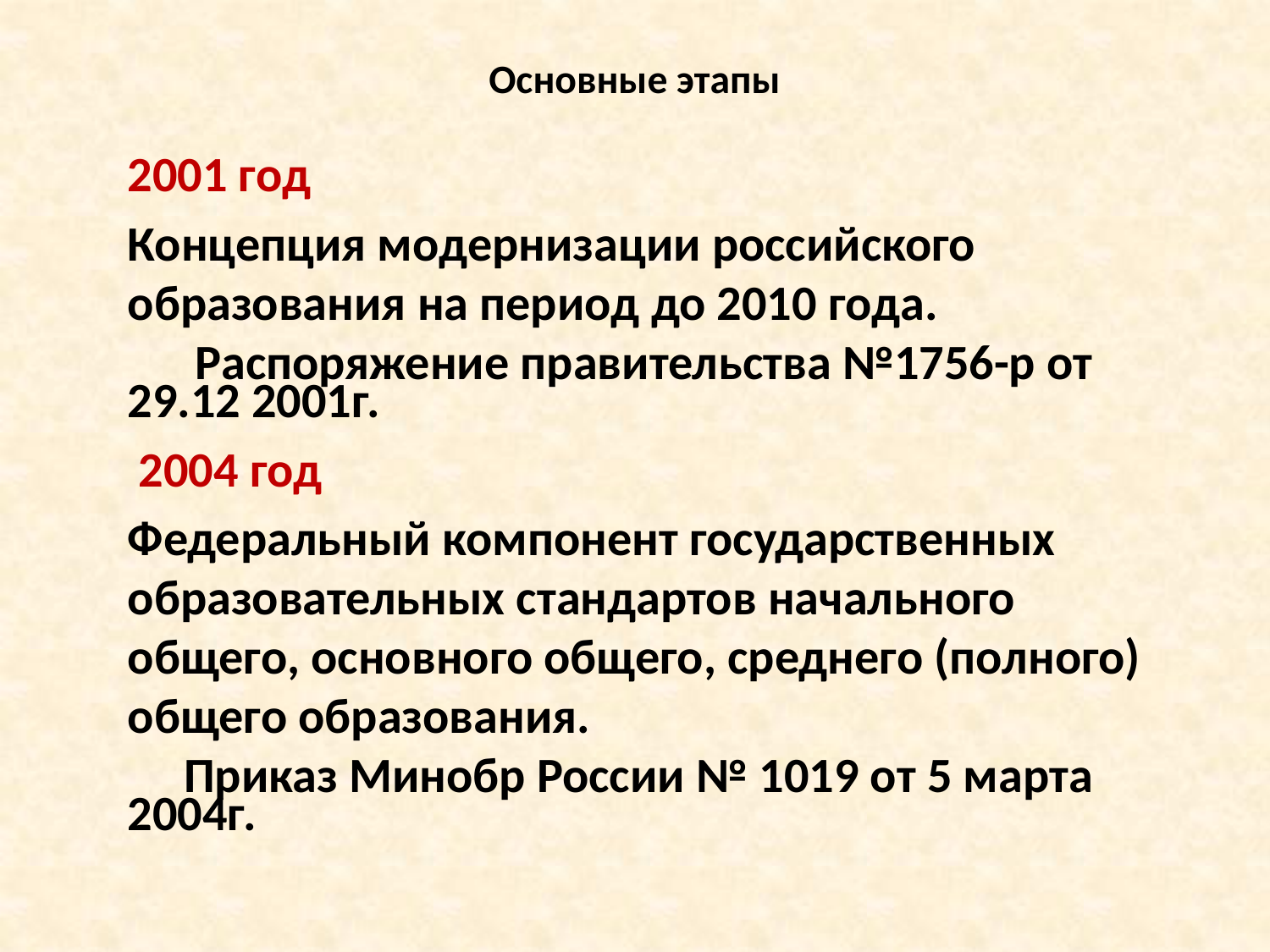

# Основные этапы
2001 год
Концепция модернизации российского образования на период до 2010 года.
      Распоряжение правительства №1756-р от 29.12 2001г.
 2004 год
Федеральный компонент государственных образовательных стандартов начального общего, основного общего, среднего (полного) общего образования.
     Приказ Минобр России № 1019 от 5 марта 2004г.